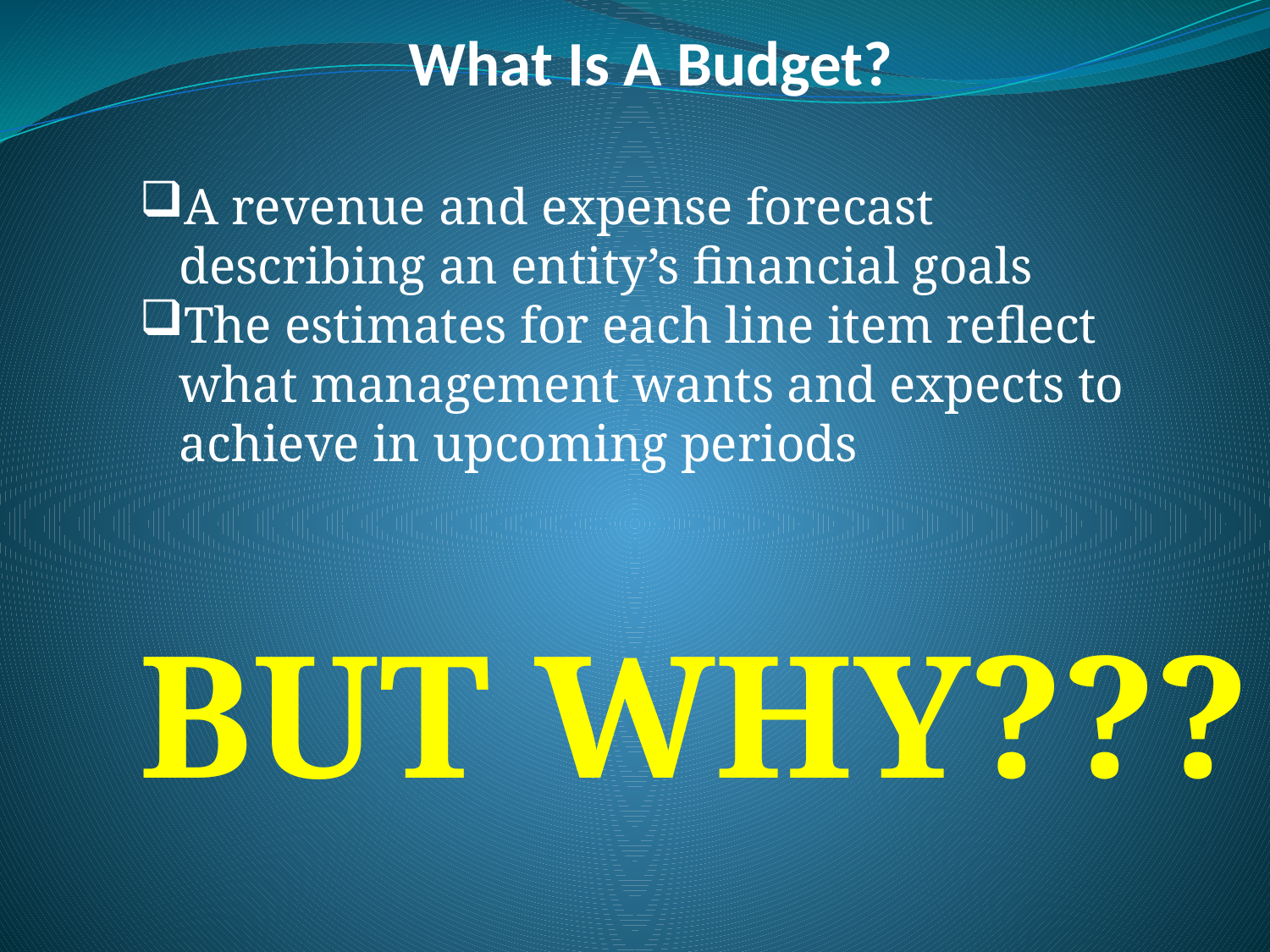

# What Is A Budget?
A revenue and expense forecast describing an entity’s financial goals
The estimates for each line item reflect what management wants and expects to achieve in upcoming periods

BUT WHY???